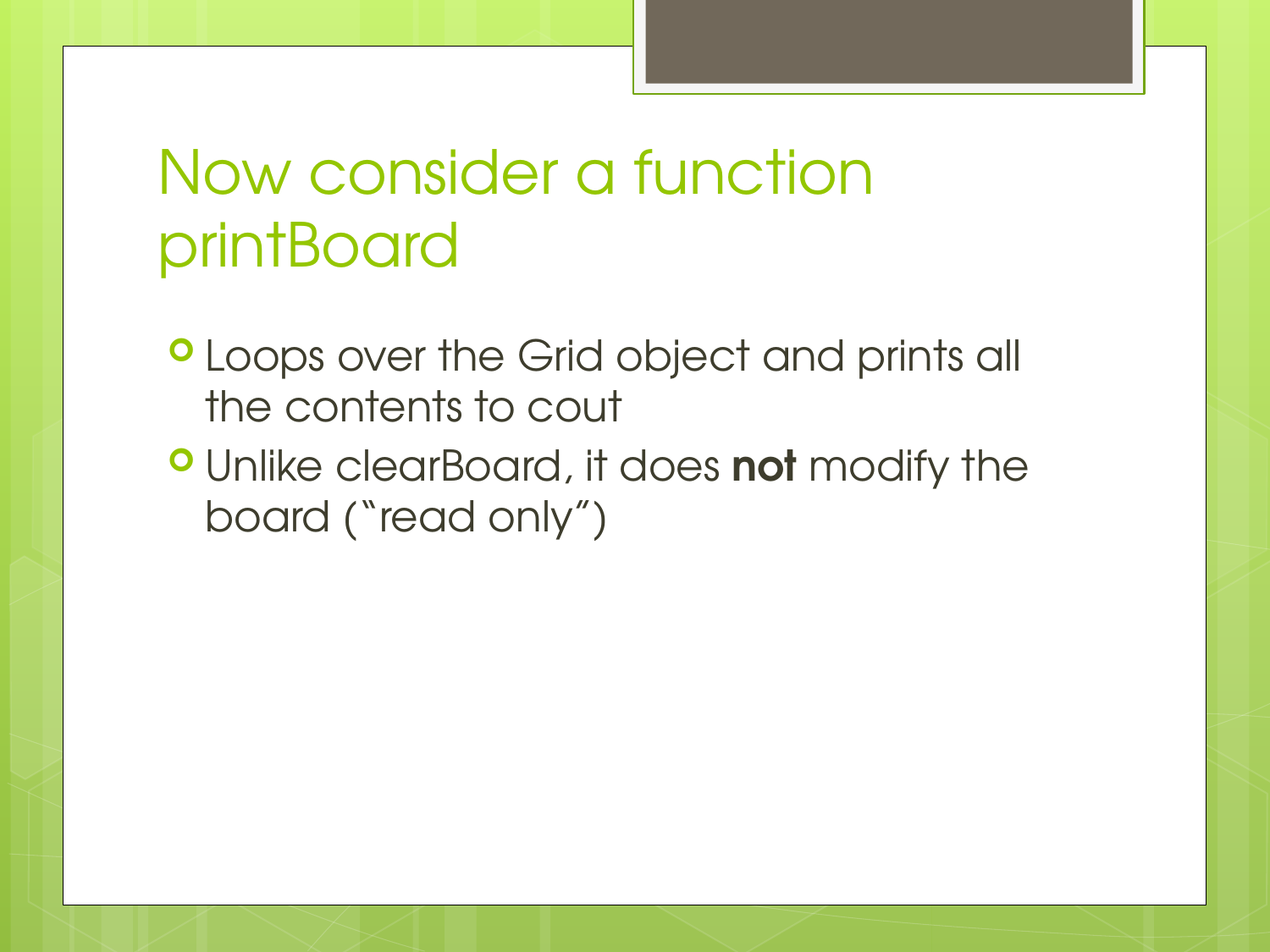

# Now consider a function printBoard
Loops over the Grid object and prints all the contents to cout
Unlike clearBoard, it does not modify the board (“read only”)